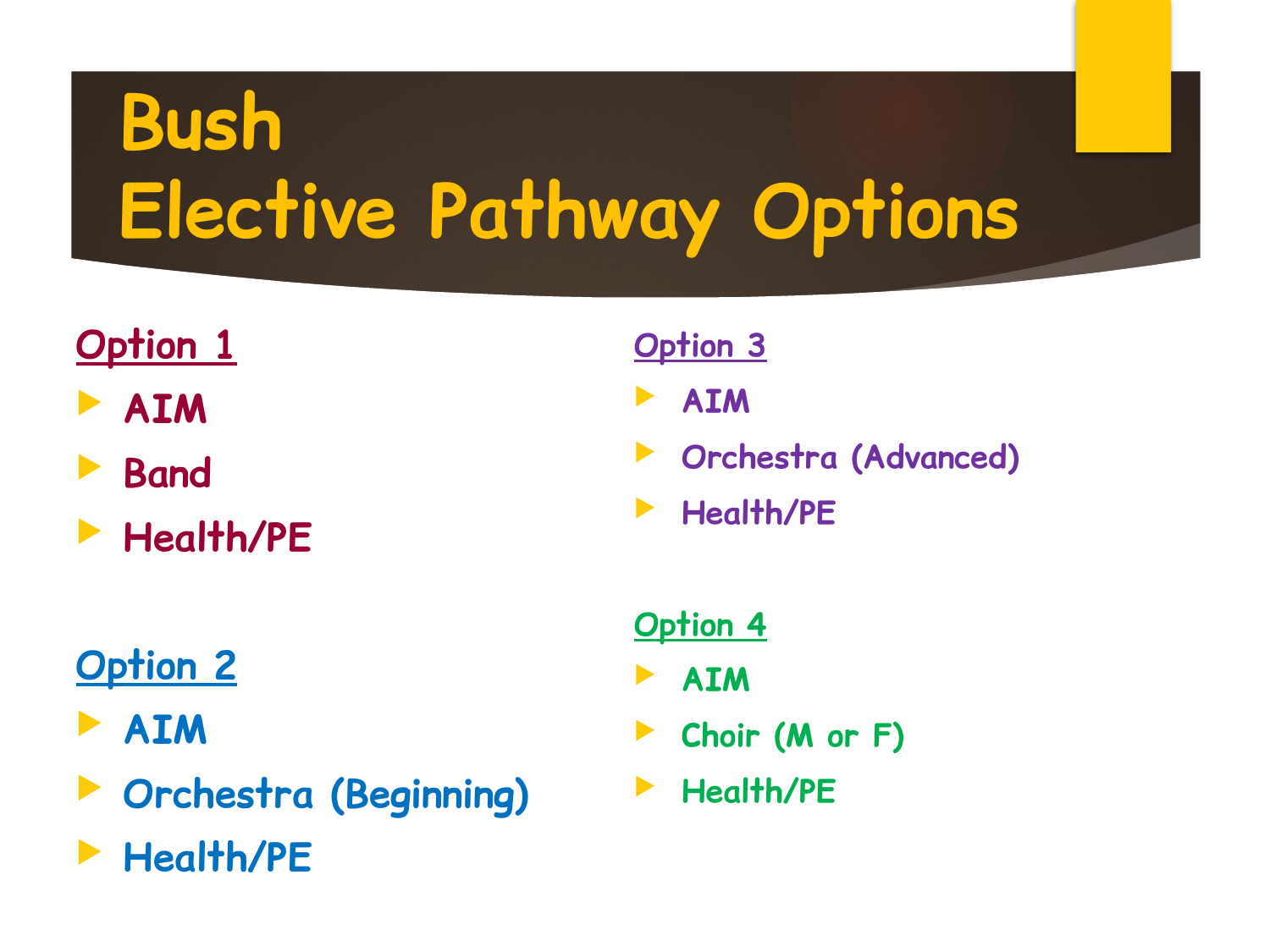

# Bush Elective Pathway Options
Option 1
AIM
Band
Health/PE

Option 2
AIM
Orchestra (Beginning)
Health/PE
Option 3
AIM
Orchestra (Advanced)
Health/PE

Option 4
AIM
Choir (M or F)
Health/PE